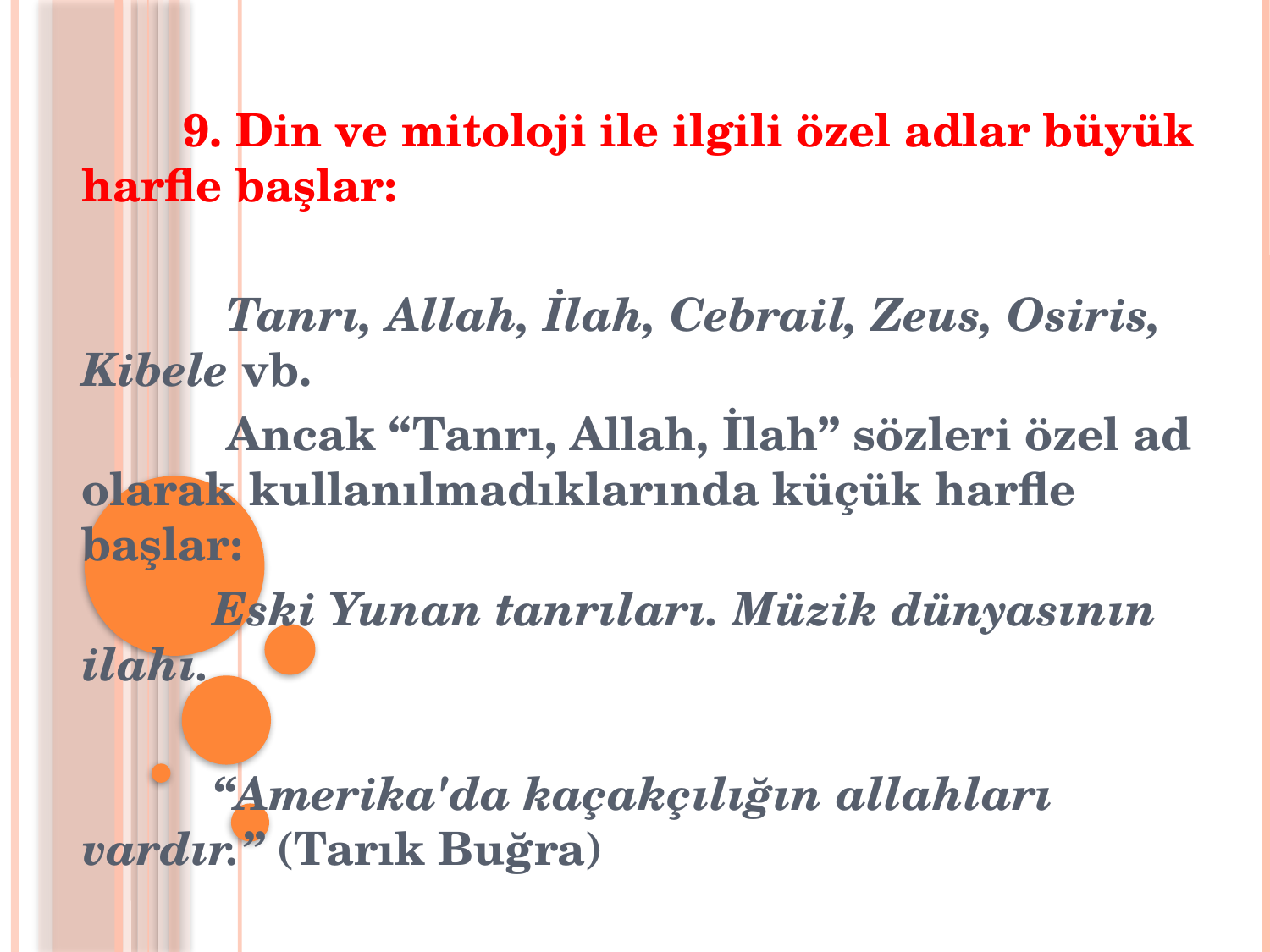

9. Din ve mitoloji ile ilgili özel adlar büyük harfle başlar:

           Tanrı, Allah, İlah, Cebrail, Zeus, Osiris, Kibele vb.
           Ancak “Tanrı, Allah, İlah” sözleri özel ad olarak kullanılmadıklarında küçük harfle başlar:
          Eski Yunan tanrıları. Müzik dünyasının ilahı.

          “Amerika'da kaçakçılığın allahları vardır.” (Tarık Buğra)